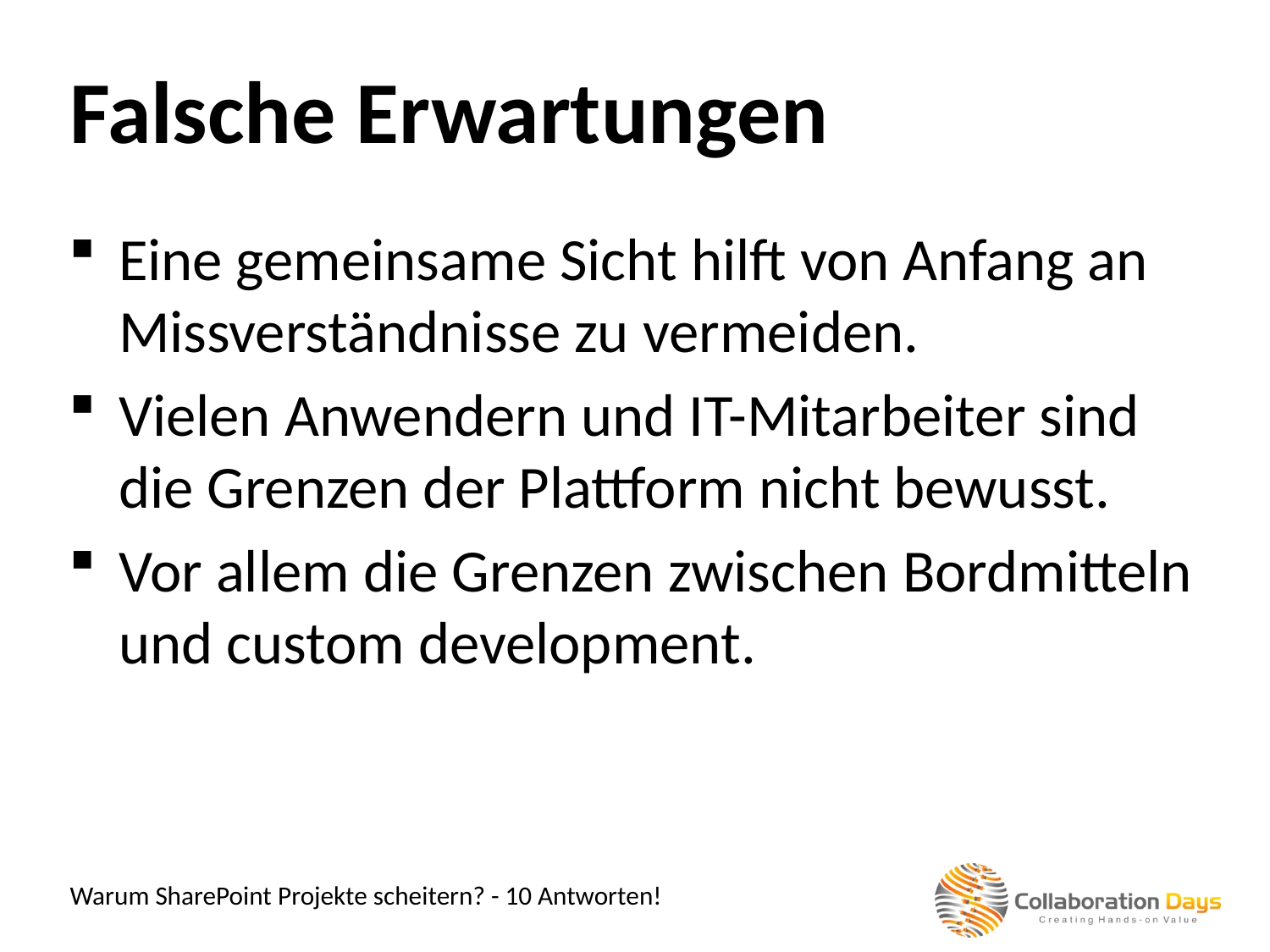

Falsche Erwartungen
Eine gemeinsame Sicht hilft von Anfang an Missverständnisse zu vermeiden.
Vielen Anwendern und IT-Mitarbeiter sind die Grenzen der Plattform nicht bewusst.
Vor allem die Grenzen zwischen Bordmitteln und custom development.

Warum SharePoint Projekte scheitern? - 10 Antworten!